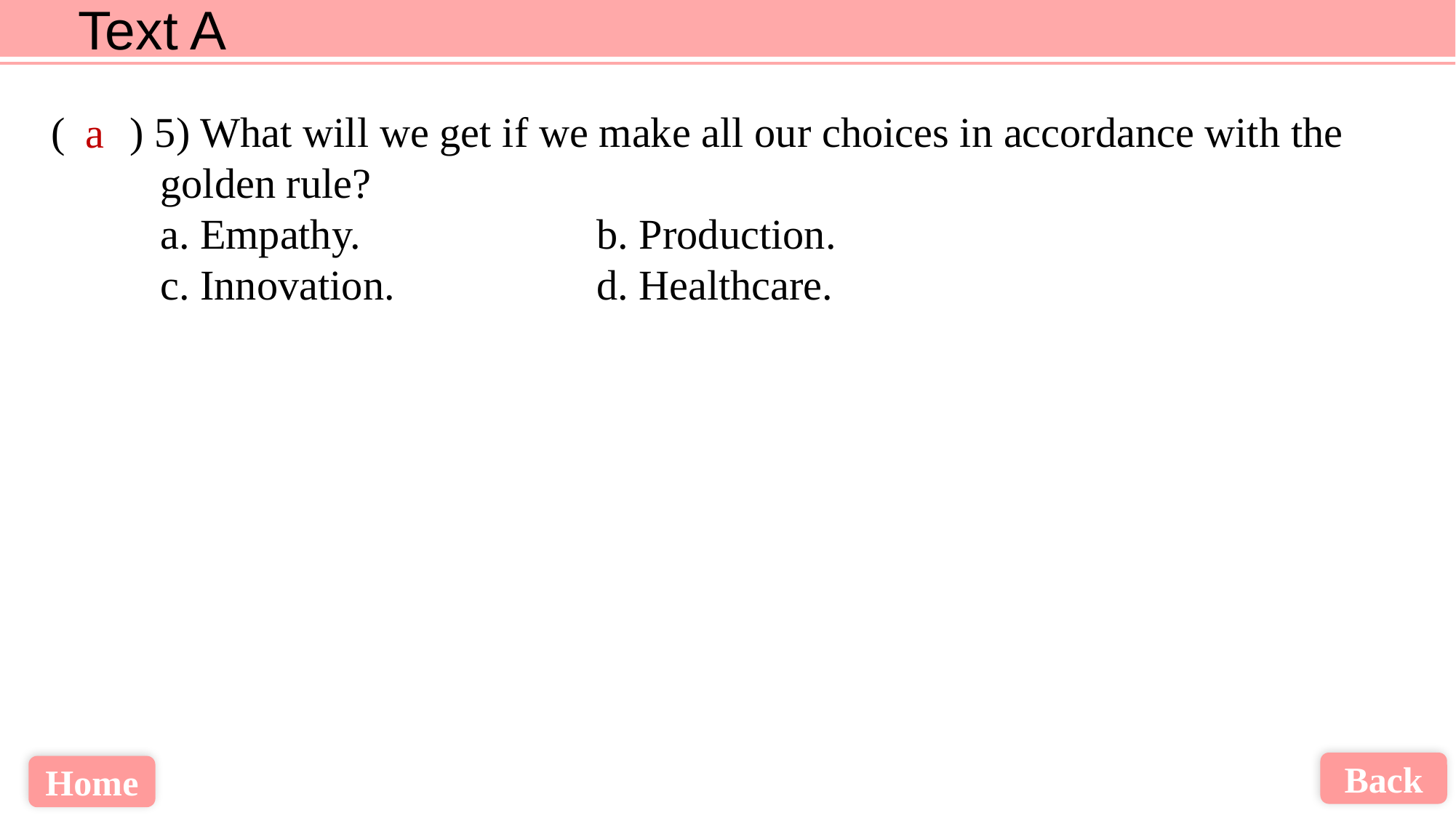

(      ) 5) What will we get if we make all our choices in accordance with the 	golden rule?
	a. Empathy.			b. Production.
	c. Innovation.		d. Healthcare.
a
Back